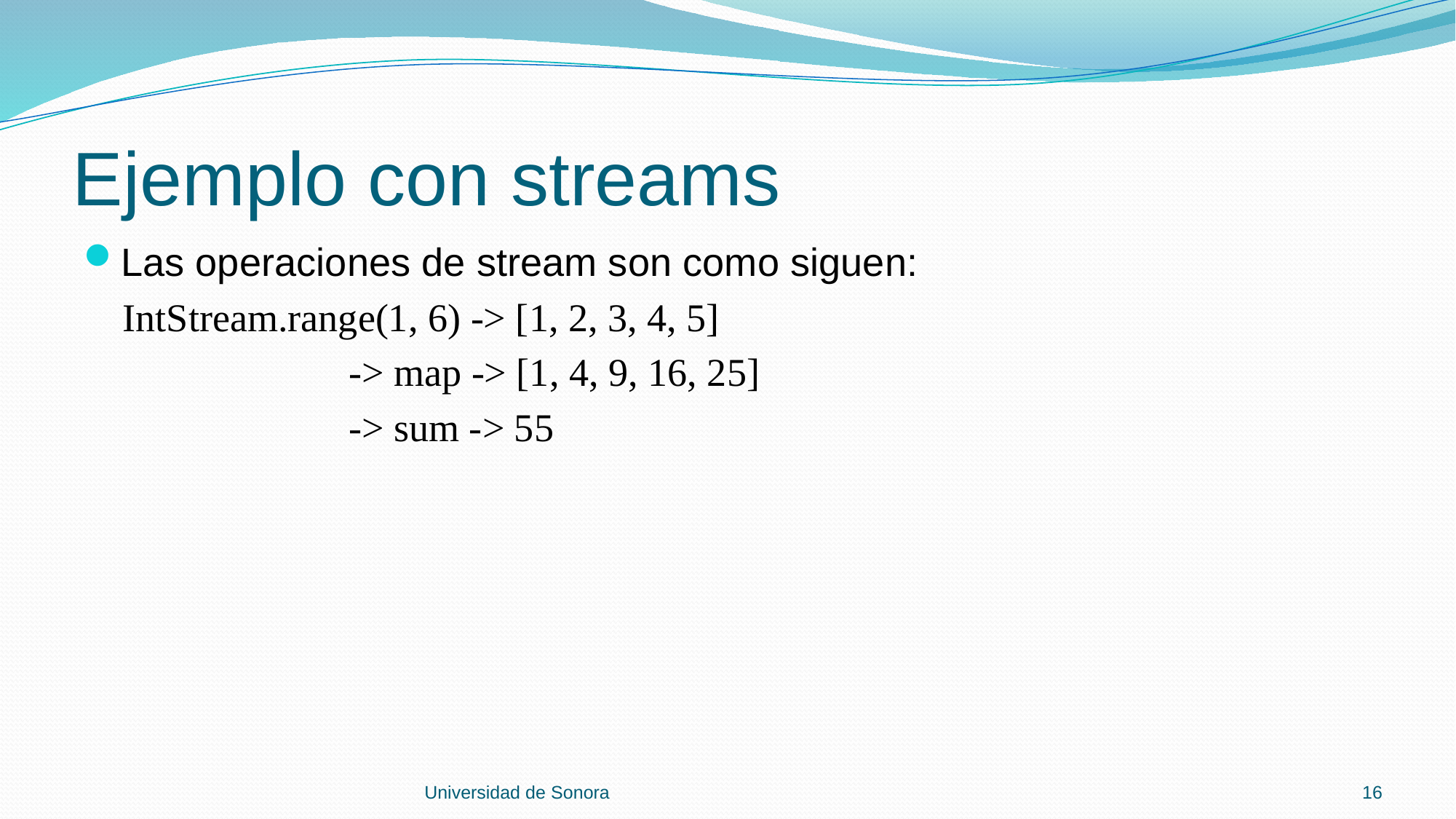

# Ejemplo con streams
Las operaciones de stream son como siguen:
    IntStream.range(1, 6) -> [1, 2, 3, 4, 5]
                           -> map -> [1, 4, 9, 16, 25]
                           -> sum -> 55
Universidad de Sonora
16